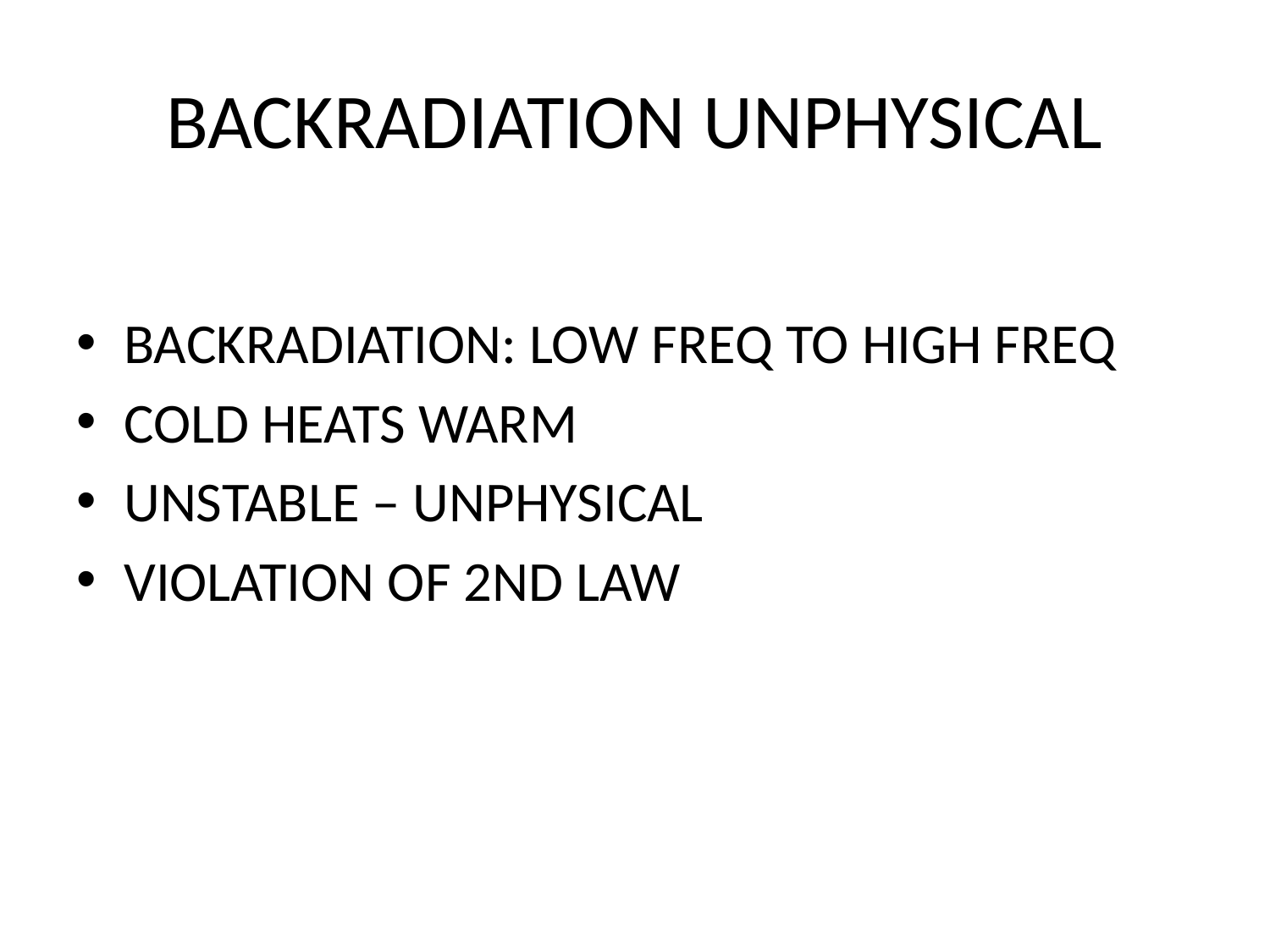

# BACKRADIATION UNPHYSICAL

BACKRADIATION: LOW FREQ TO HIGH FREQ
COLD HEATS WARM
UNSTABLE – UNPHYSICAL
VIOLATION OF 2ND LAW